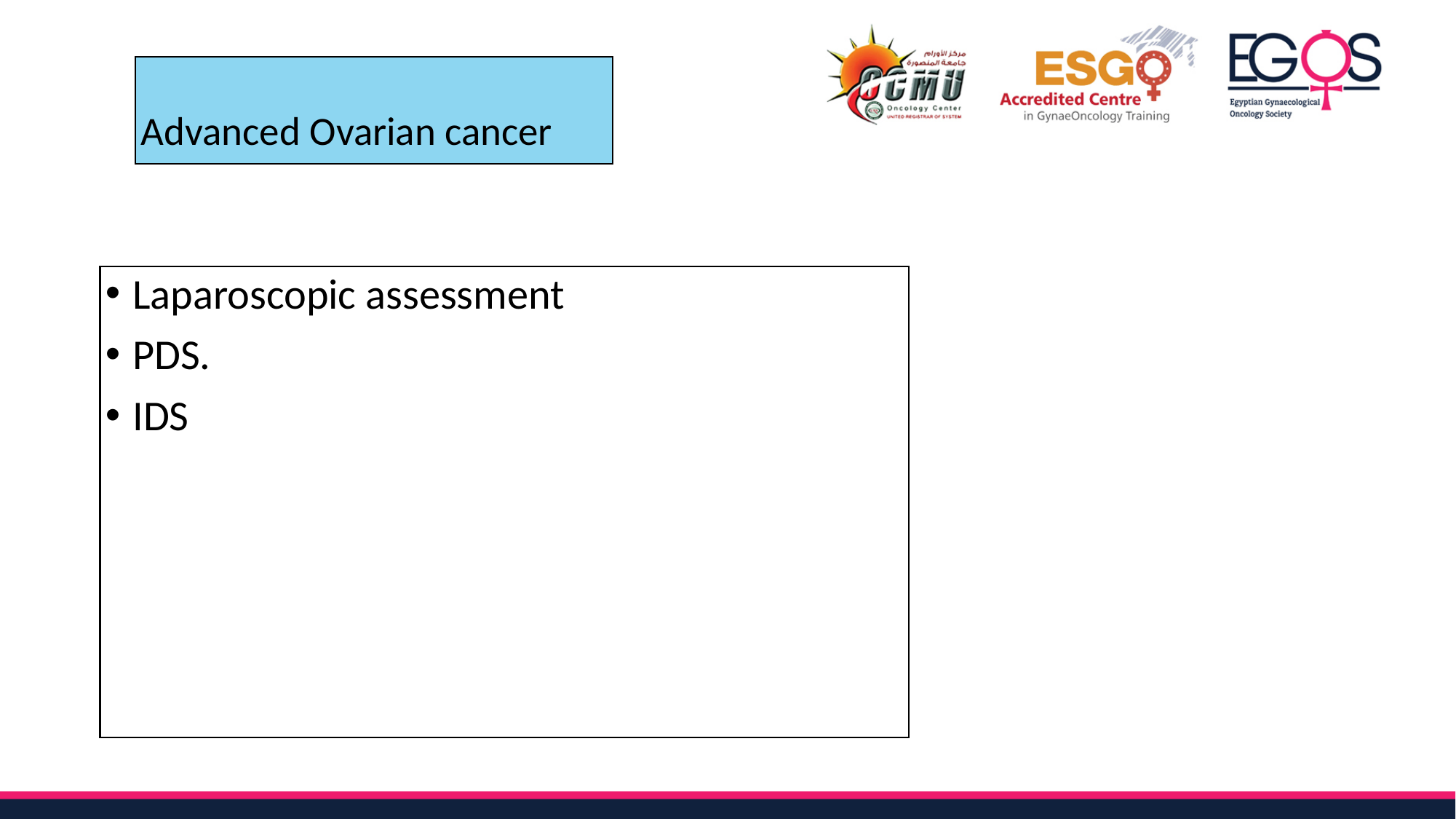

# Advanced Ovarian cancer
Laparoscopic assessment
PDS.
IDS